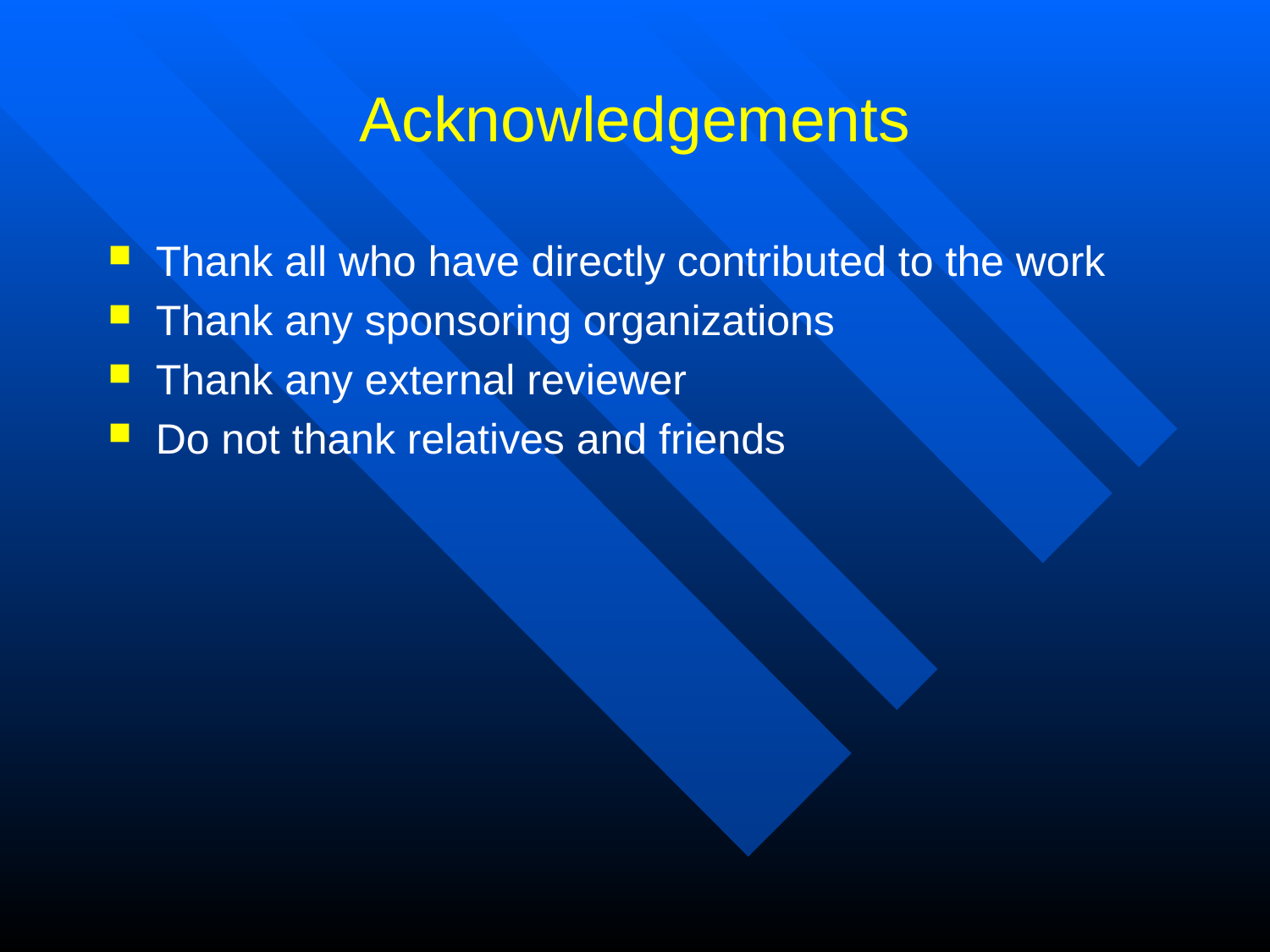

# Acknowledgements
Thank all who have directly contributed to the work
Thank any sponsoring organizations
Thank any external reviewer
Do not thank relatives and friends